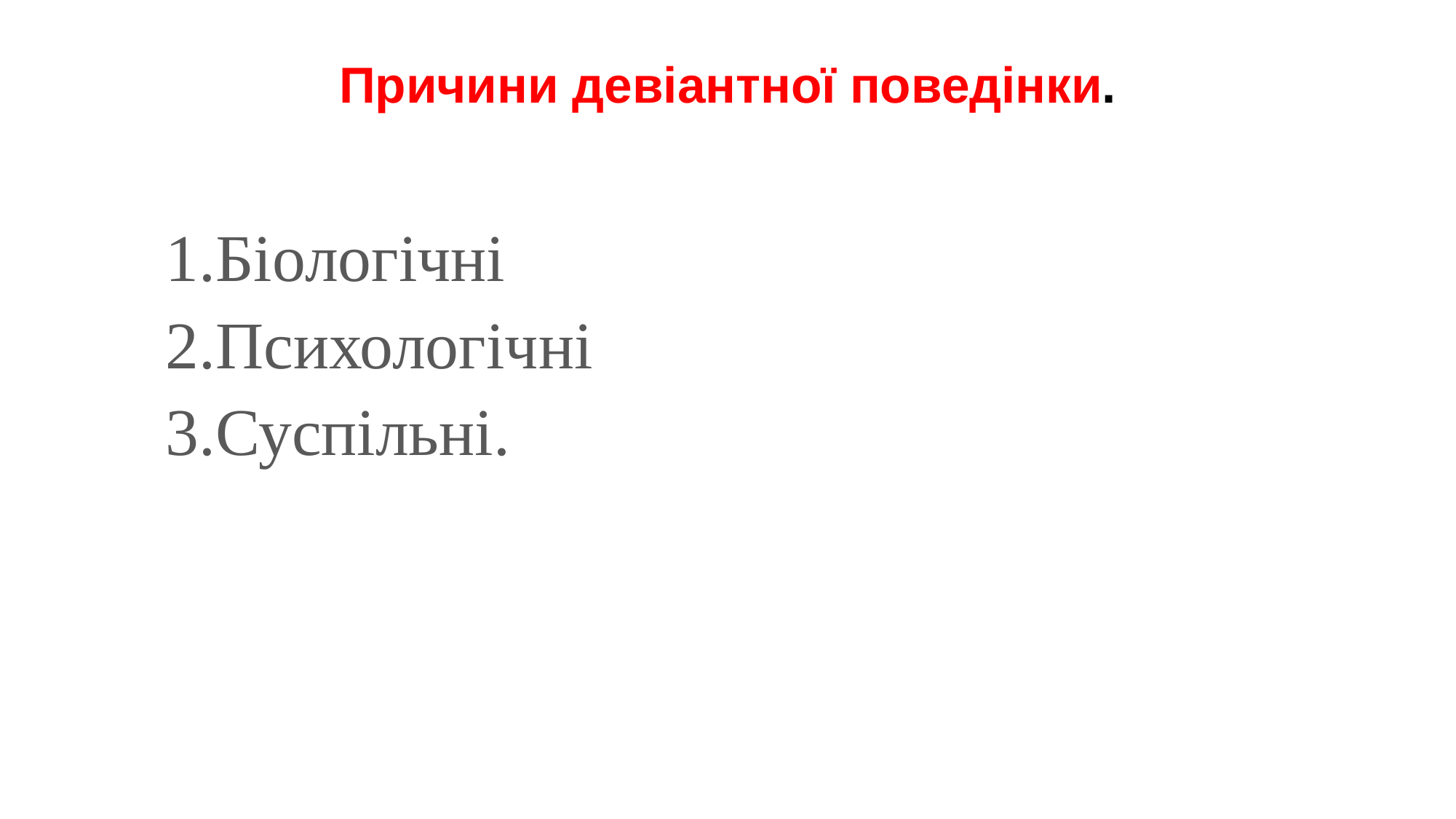

# Причини девіантної поведінки.
1.Біологічні
2.Психологічні
3.Суспільні.